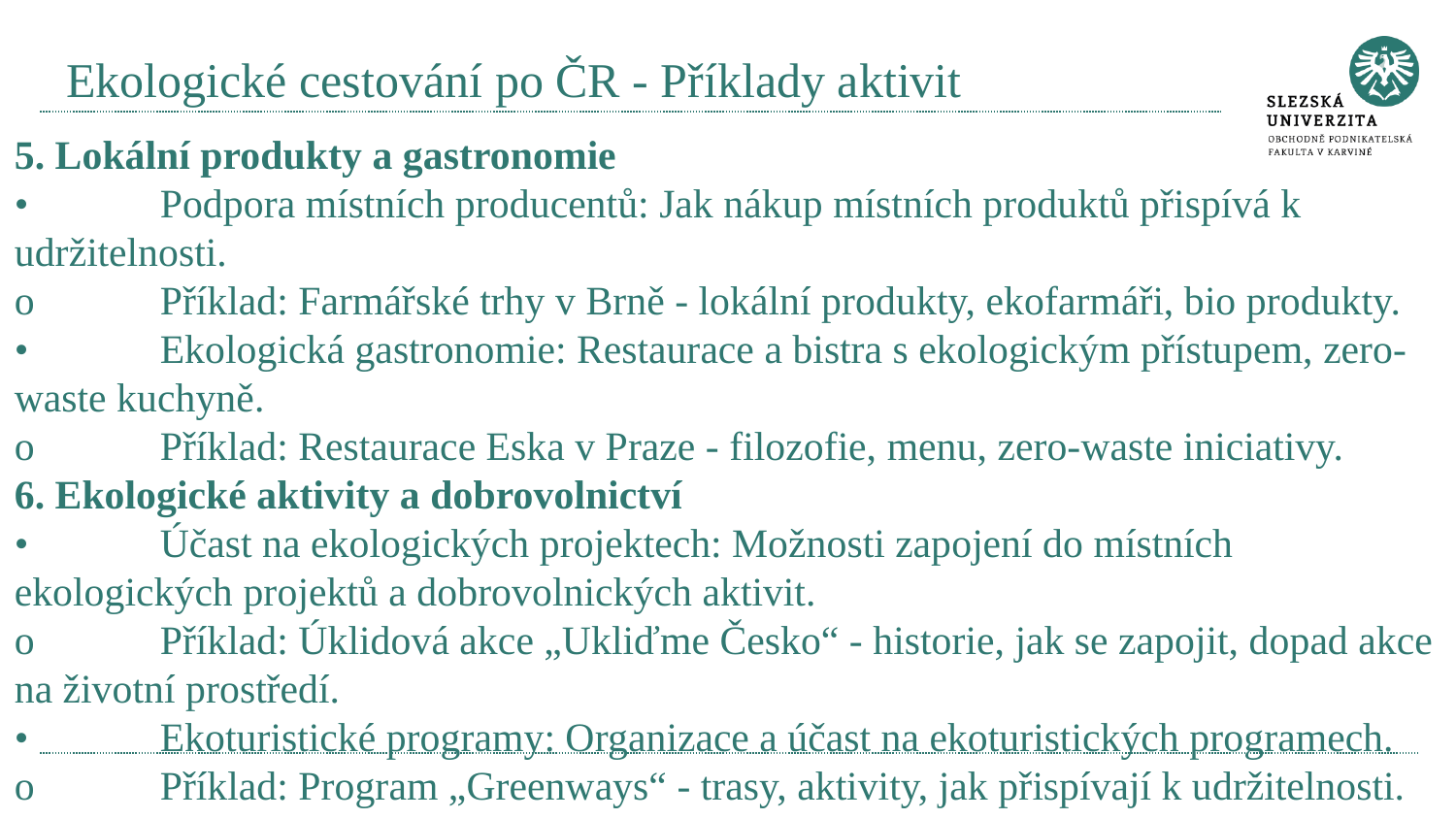

# Ekologické cestování po ČR - Příklady aktivit
5. Lokální produkty a gastronomie
•	Podpora místních producentů: Jak nákup místních produktů přispívá k udržitelnosti.
o	Příklad: Farmářské trhy v Brně - lokální produkty, ekofarmáři, bio produkty.
•	Ekologická gastronomie: Restaurace a bistra s ekologickým přístupem, zero-waste kuchyně.
o	Příklad: Restaurace Eska v Praze - filozofie, menu, zero-waste iniciativy.
6. Ekologické aktivity a dobrovolnictví
•	Účast na ekologických projektech: Možnosti zapojení do místních ekologických projektů a dobrovolnických aktivit.
o	Příklad: Úklidová akce „Ukliďme Česko“ - historie, jak se zapojit, dopad akce na životní prostředí.
•	Ekoturistické programy: Organizace a účast na ekoturistických programech.
o	Příklad: Program „Greenways“ - trasy, aktivity, jak přispívají k udržitelnosti.